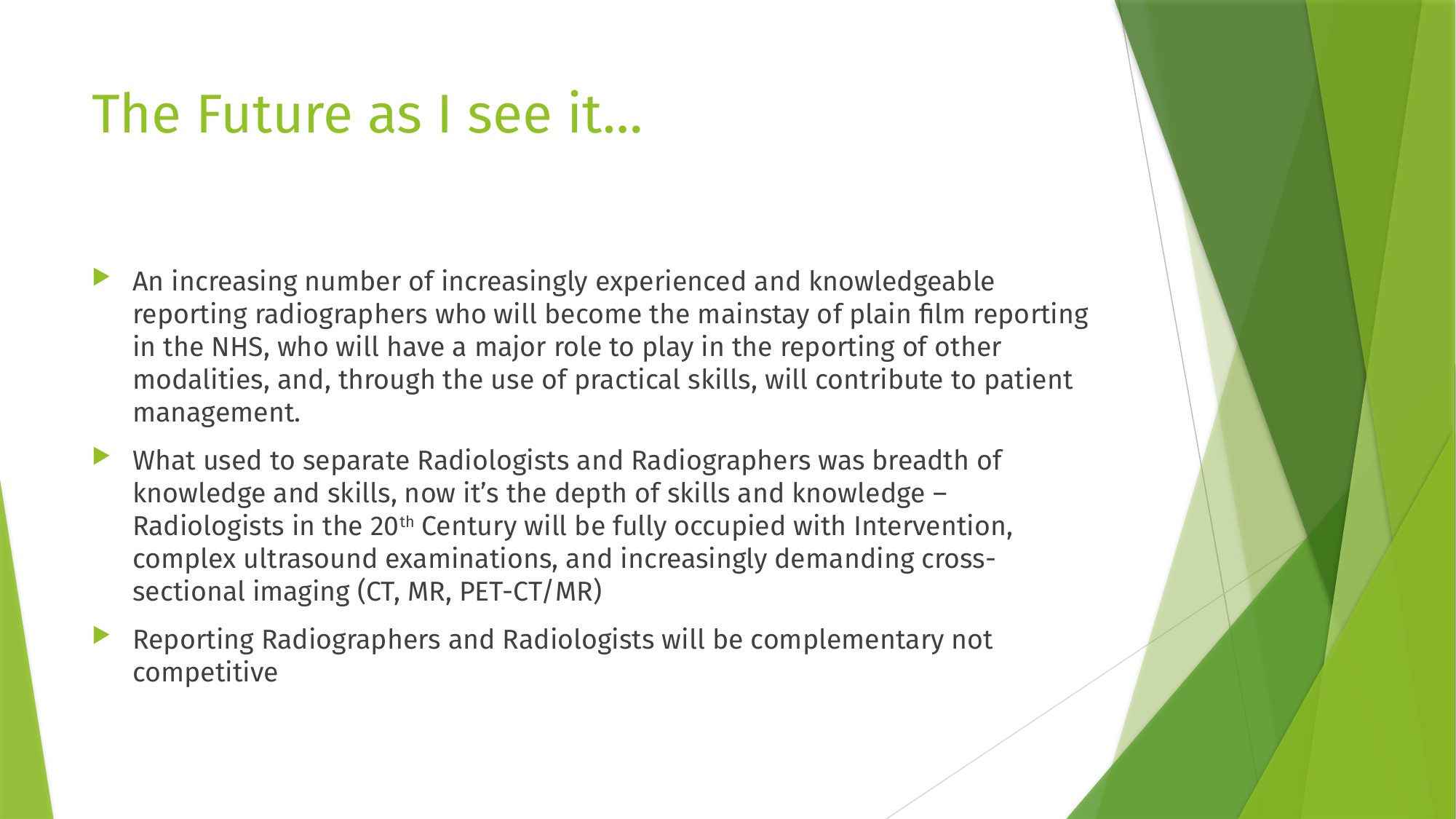

# The Future as I see it…
An increasing number of increasingly experienced and knowledgeable reporting radiographers who will become the mainstay of plain film reporting in the NHS, who will have a major role to play in the reporting of other modalities, and, through the use of practical skills, will contribute to patient management.
What used to separate Radiologists and Radiographers was breadth of knowledge and skills, now it’s the depth of skills and knowledge – Radiologists in the 20th Century will be fully occupied with Intervention, complex ultrasound examinations, and increasingly demanding cross-sectional imaging (CT, MR, PET-CT/MR)
Reporting Radiographers and Radiologists will be complementary not competitive